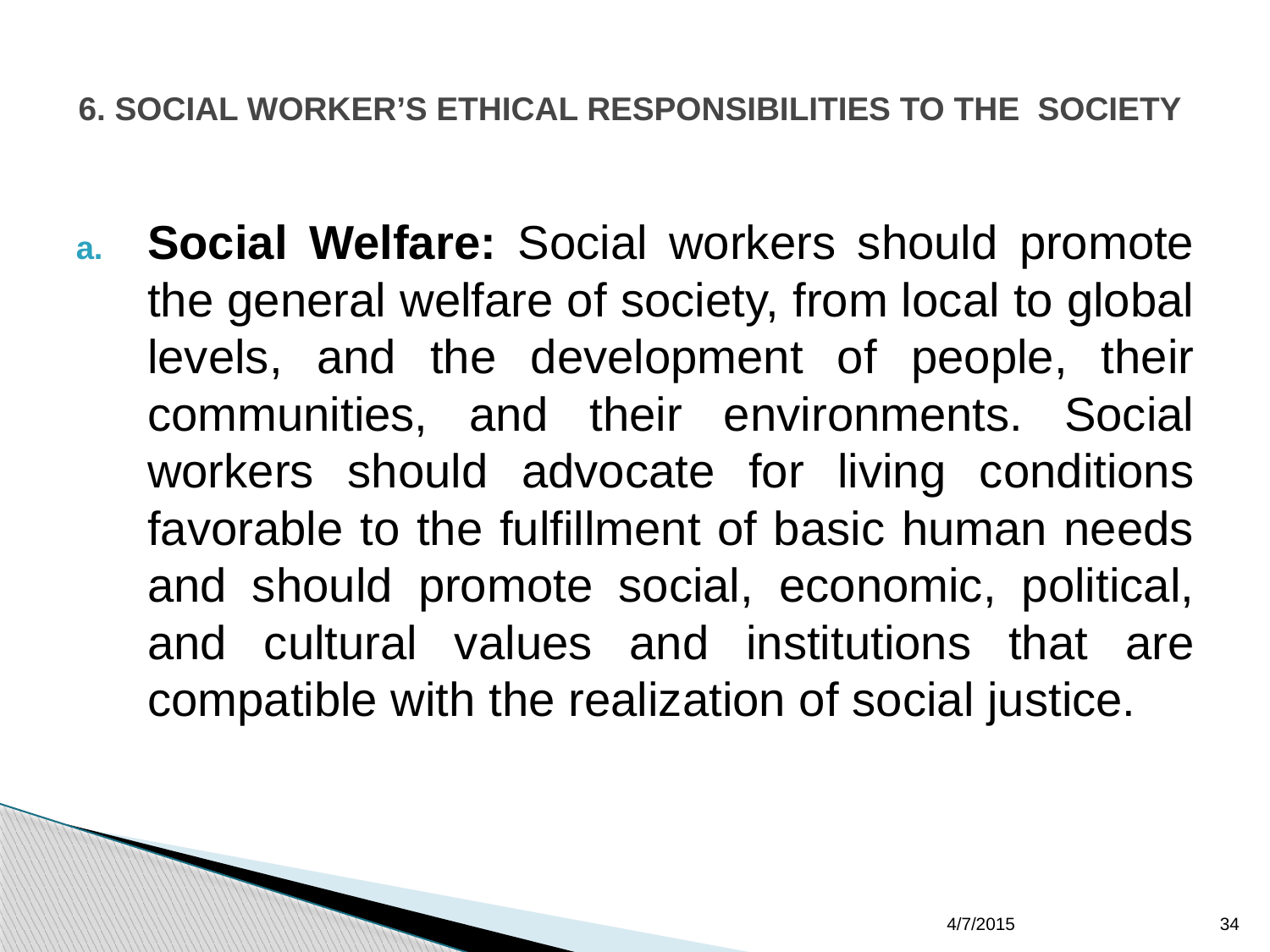

# 6. SOCIAL WORKER’S ETHICAL RESPONSIBILITIES TO THE  SOCIETY
Social Welfare: Social workers should promote the general welfare of society, from local to global levels, and the development of people, their communities, and their environments. Social workers should advocate for living conditions favorable to the fulfillment of basic human needs and should promote social, economic, political, and cultural values and institutions that are compatible with the realization of social justice.

4/7/2015
34